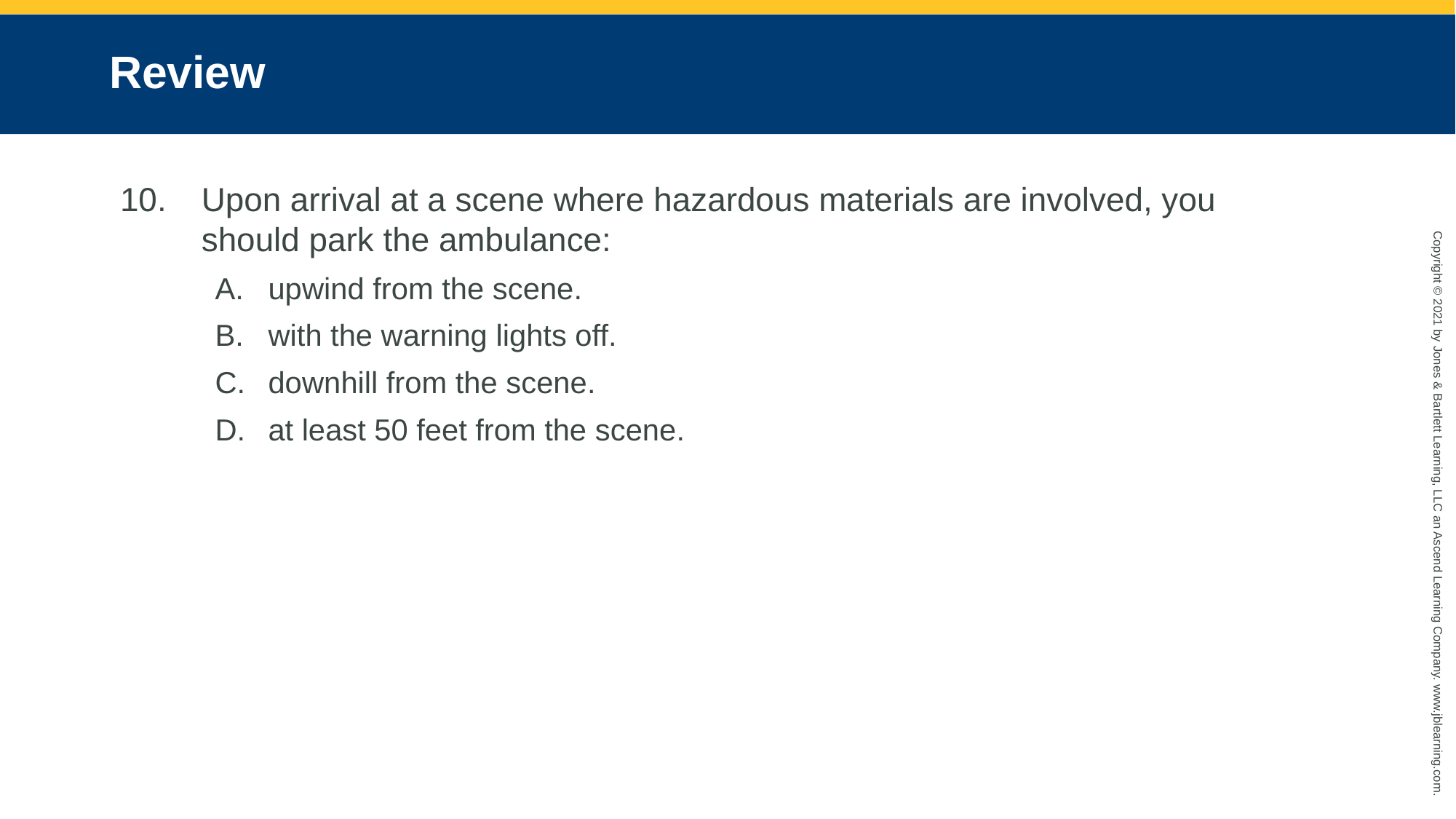

# Review
Upon arrival at a scene where hazardous materials are involved, you should park the ambulance:
upwind from the scene.
with the warning lights off.
downhill from the scene.
at least 50 feet from the scene.